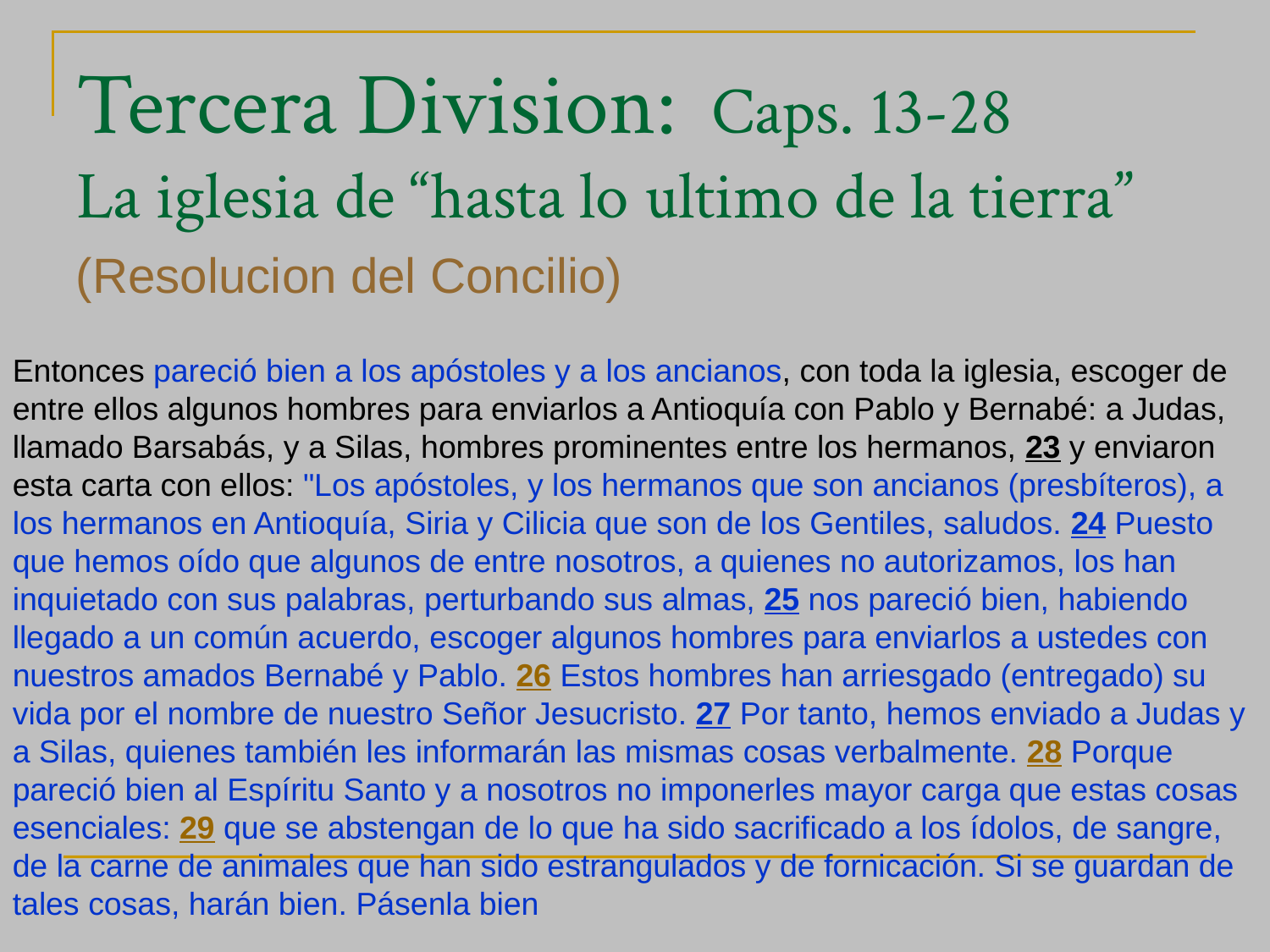

# Tercera Division:  Caps. 13-28 La iglesia de “hasta lo ultimo de la tierra”
(Resolucion del Concilio)
Entonces pareció bien a los apóstoles y a los ancianos, con toda la iglesia, escoger de entre ellos algunos hombres para enviarlos a Antioquía con Pablo y Bernabé: a Judas, llamado Barsabás, y a Silas, hombres prominentes entre los hermanos, 23 y enviaron esta carta con ellos: "Los apóstoles, y los hermanos que son ancianos (presbíteros), a los hermanos en Antioquía, Siria y Cilicia que son de los Gentiles, saludos. 24 Puesto que hemos oído que algunos de entre nosotros, a quienes no autorizamos, los han inquietado con sus palabras, perturbando sus almas, 25 nos pareció bien, habiendo llegado a un común acuerdo, escoger algunos hombres para enviarlos a ustedes con nuestros amados Bernabé y Pablo. 26 Estos hombres han arriesgado (entregado) su vida por el nombre de nuestro Señor Jesucristo. 27 Por tanto, hemos enviado a Judas y a Silas, quienes también les informarán las mismas cosas verbalmente. 28 Porque pareció bien al Espíritu Santo y a nosotros no imponerles mayor carga que estas cosas esenciales: 29 que se abstengan de lo que ha sido sacrificado a los ídolos, de sangre, de la carne de animales que han sido estrangulados y de fornicación. Si se guardan de tales cosas, harán bien. Pásenla bien